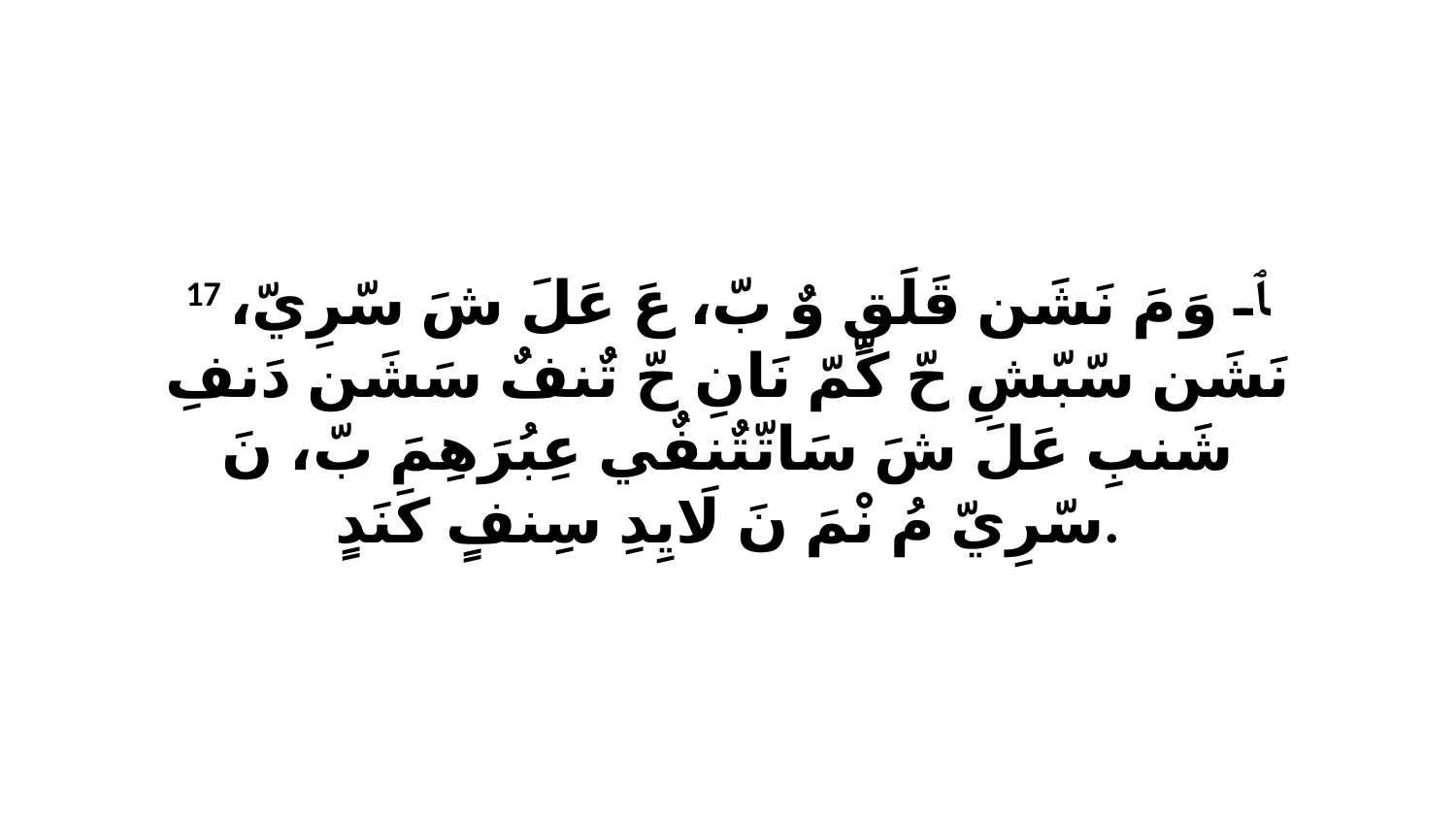

17 ﭑ وَ مَ نَشَن قَلَقٍ وٌ بّ، عَ عَلَ شَ سّرِيّ، نَشَن سّبّشِ حّ كّمّ نَانِ حّ تٌنفٌ سَشَن دَنفِ شَنبِ عَلَ شَ سَاتّتٌنفٌي عِبُرَهِمَ بّ، نَ سّرِيّ مُ نْمَ نَ لَايِدِ سِنفٍ كَنَدٍ.